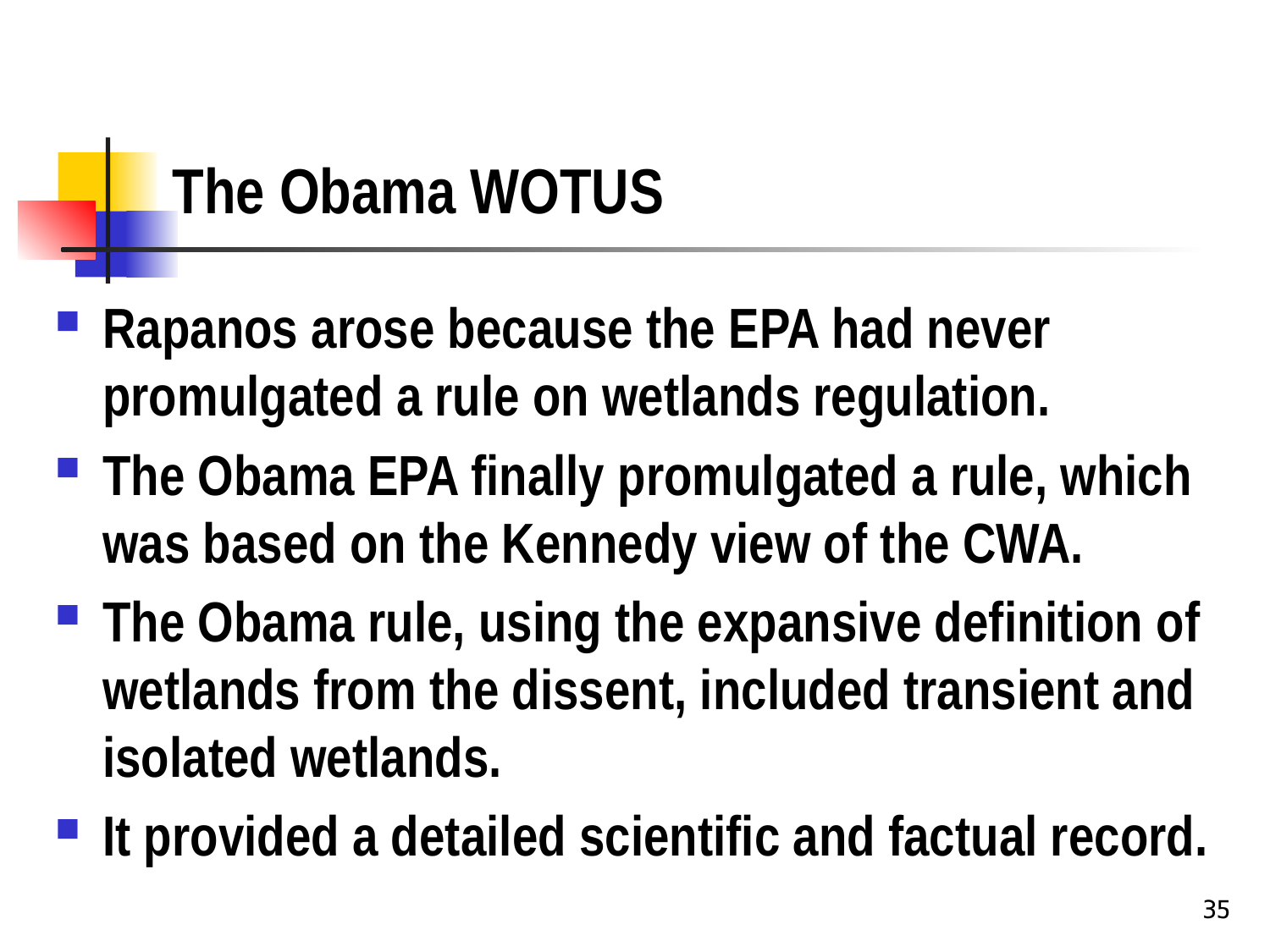

# The Obama WOTUS
Rapanos arose because the EPA had never promulgated a rule on wetlands regulation.
The Obama EPA finally promulgated a rule, which was based on the Kennedy view of the CWA.
The Obama rule, using the expansive definition of wetlands from the dissent, included transient and isolated wetlands.
It provided a detailed scientific and factual record.
35